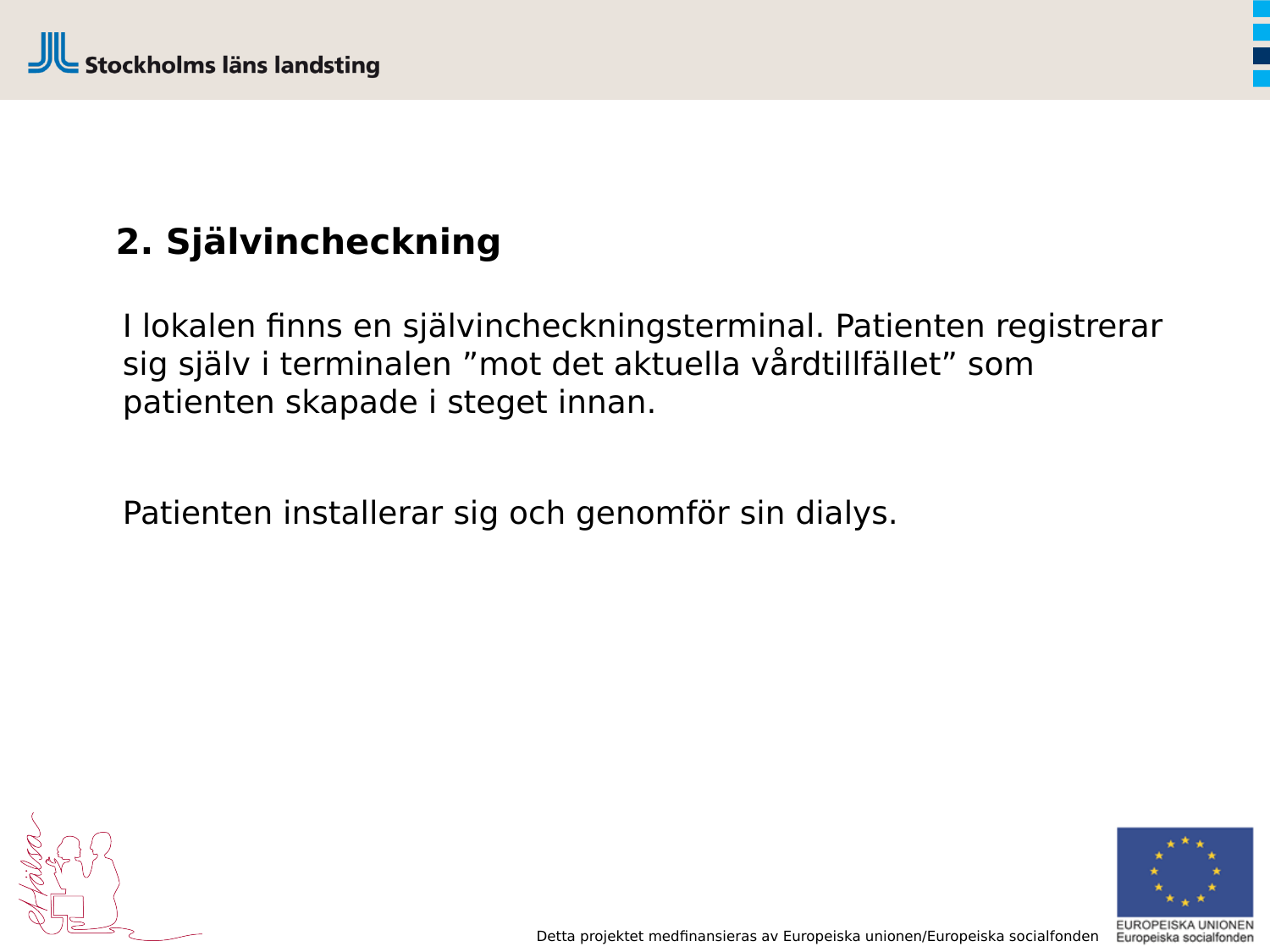

# 2. Självincheckning
I lokalen finns en självincheckningsterminal. Patienten registrerar sig själv i terminalen ”mot det aktuella vårdtillfället” som patienten skapade i steget innan.

Patienten installerar sig och genomför sin dialys.